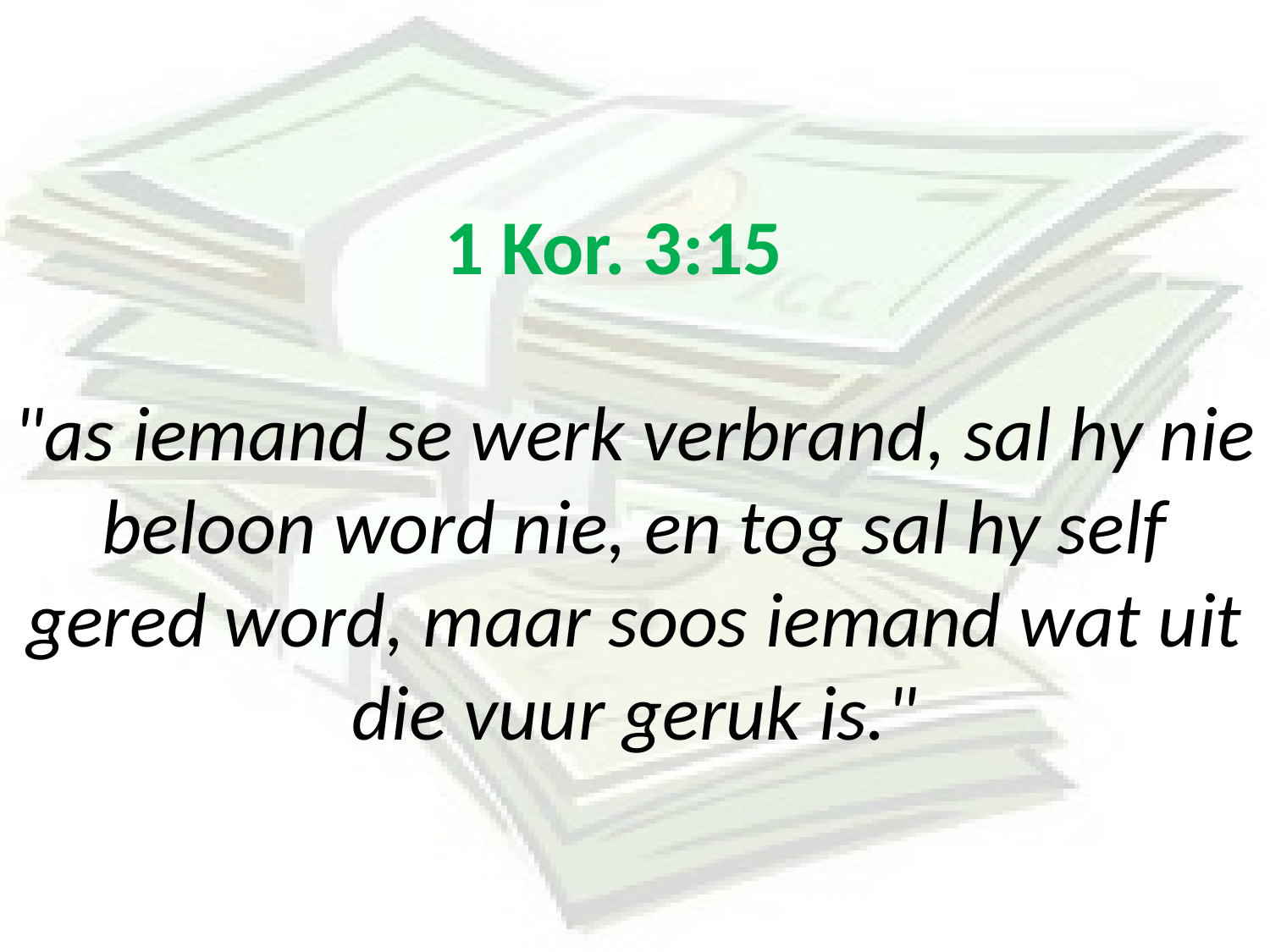

# 1 Kor. 3:15 "as iemand se werk verbrand, sal hy nie beloon word nie, en tog sal hy self gered word, maar soos iemand wat uit die vuur geruk is."